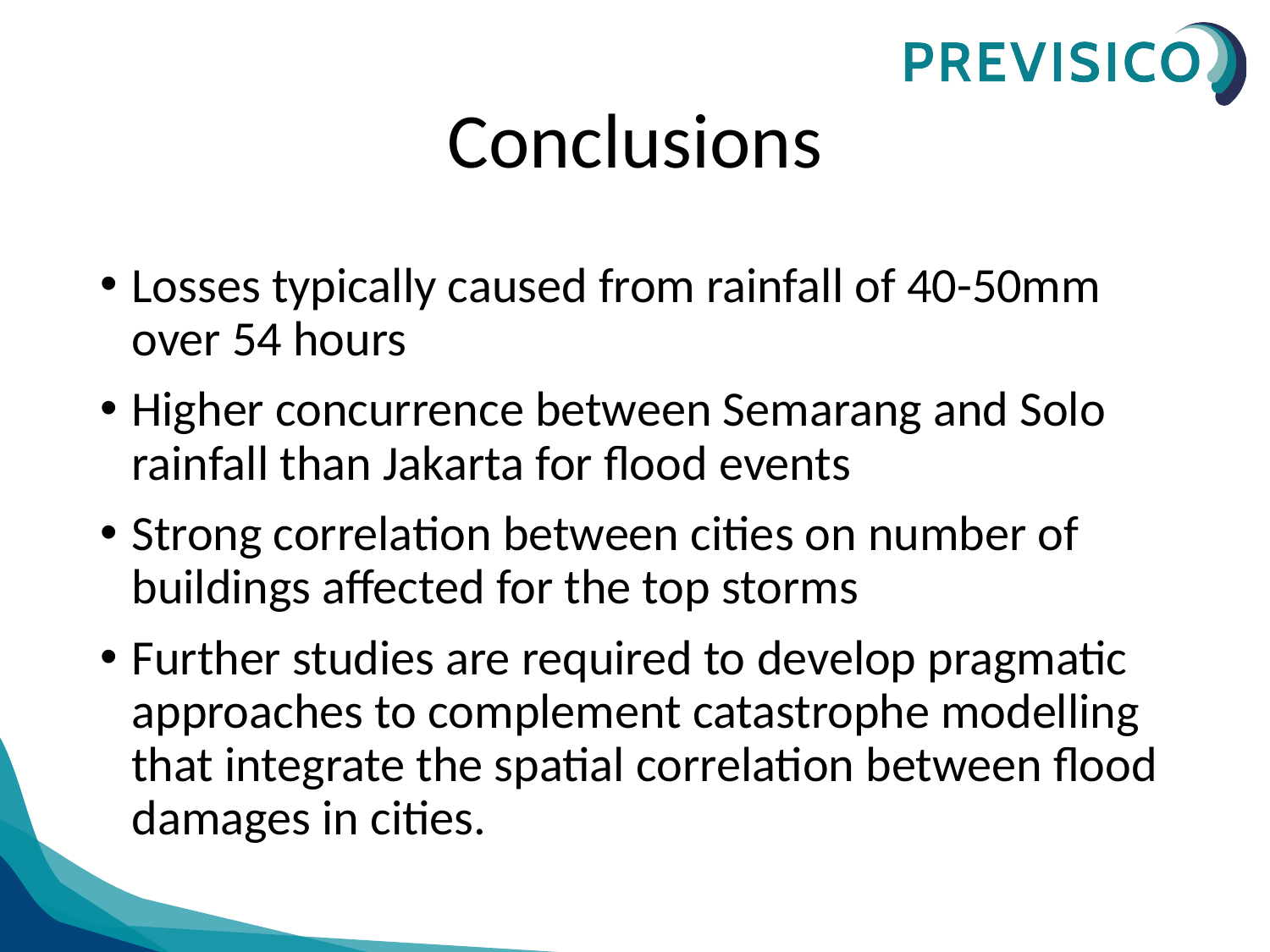

# Conclusions
Losses typically caused from rainfall of 40-50mm over 54 hours
Higher concurrence between Semarang and Solo rainfall than Jakarta for flood events
Strong correlation between cities on number of buildings affected for the top storms
Further studies are required to develop pragmatic approaches to complement catastrophe modelling that integrate the spatial correlation between flood damages in cities.